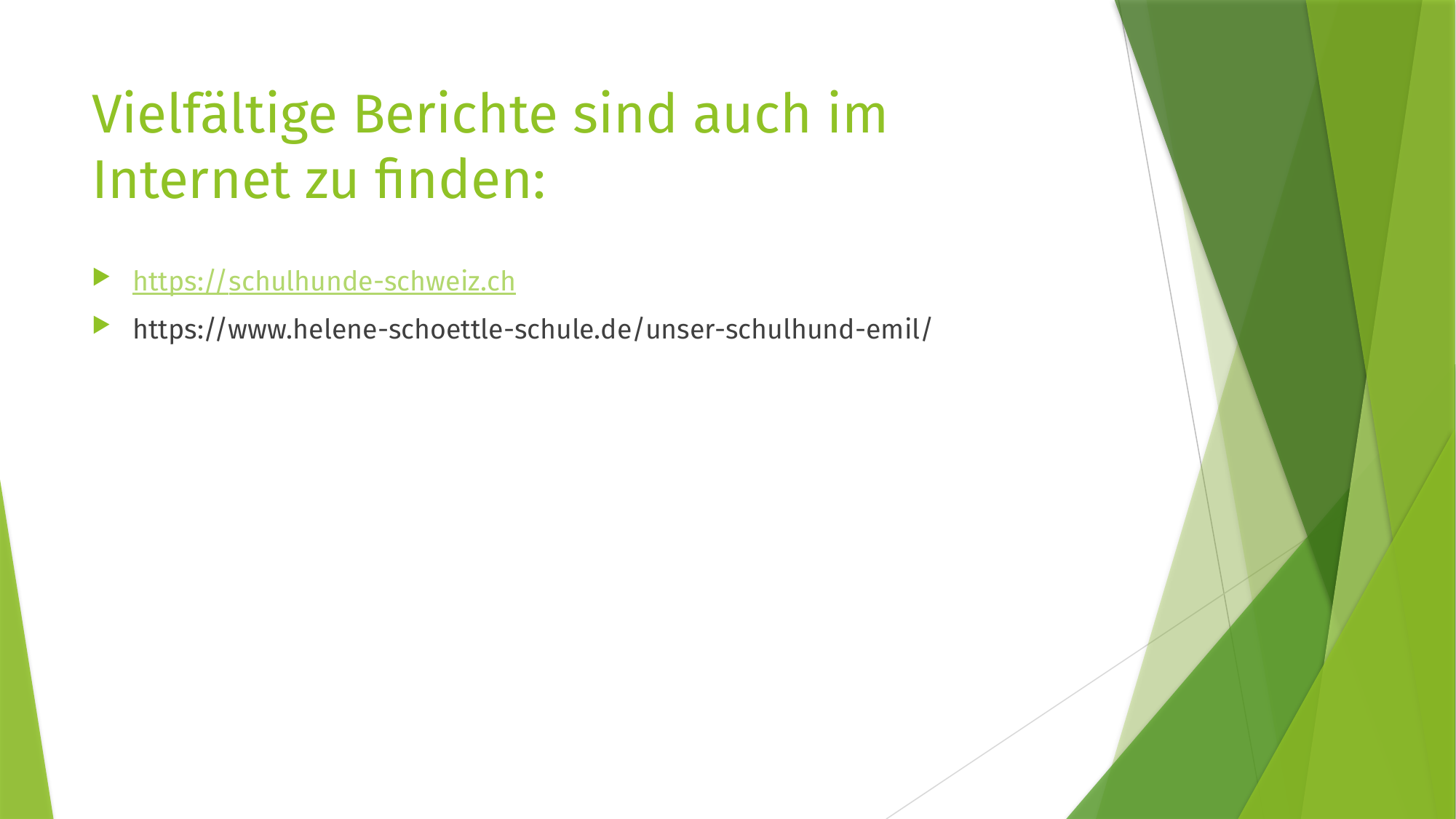

# Vielfältige Berichte sind auch im Internet zu finden:
https://schulhunde-schweiz.ch
https://www.helene-schoettle-schule.de/unser-schulhund-emil/